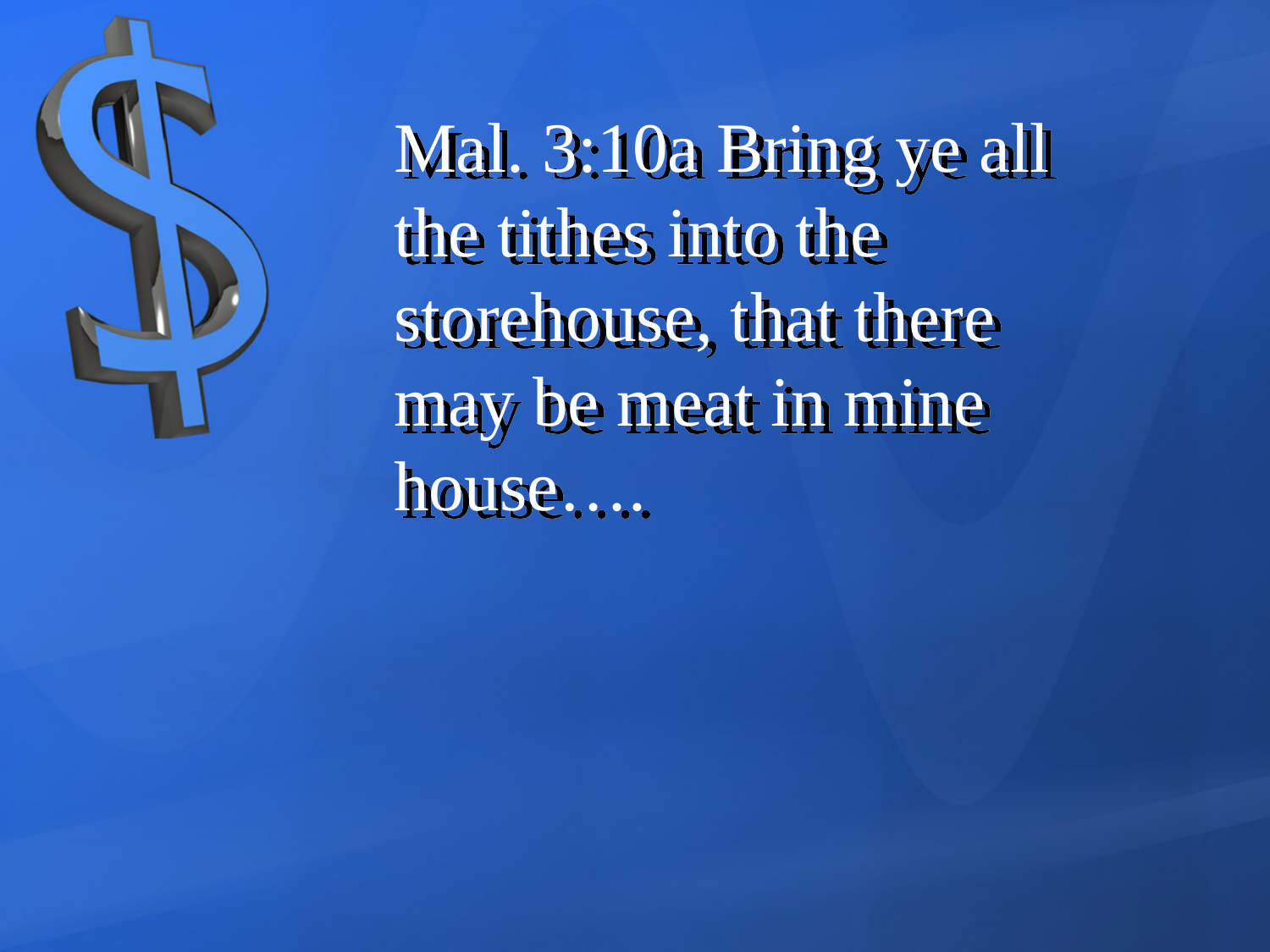

Mal. 3:10a Bring ye all the tithes into the storehouse, that there may be meat in mine house….